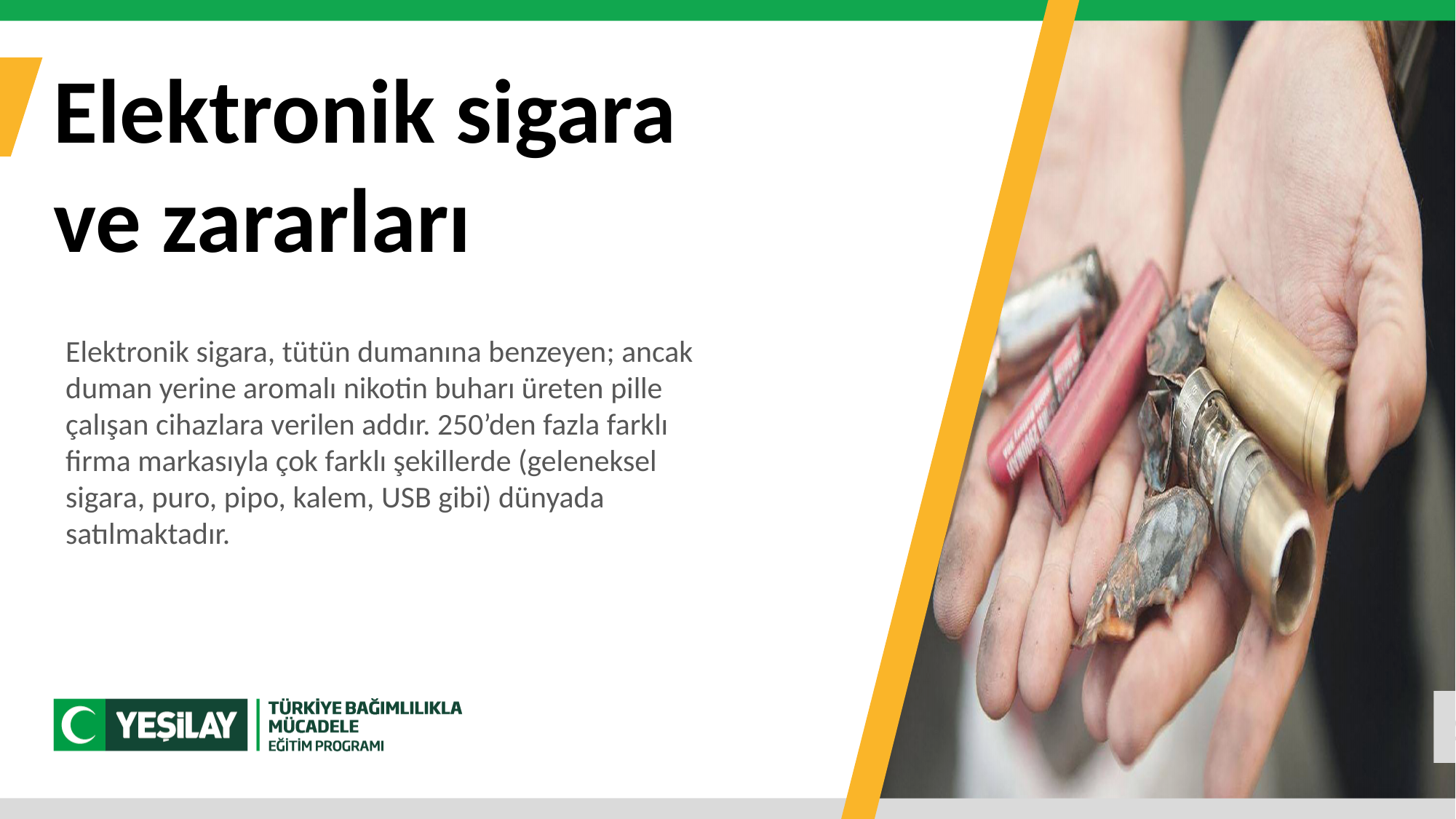

Elektronik sigara ve zararları

Elektronik sigara, tütün dumanına benzeyen; ancak
duman yerine aromalı nikotin buharı üreten pille
çalışan cihazlara verilen addır. 250’den fazla farklı
firma markasıyla çok farklı şekillerde (geleneksel
sigara, puro, pipo, kalem, USB gibi) dünyada
satılmaktadır.

25